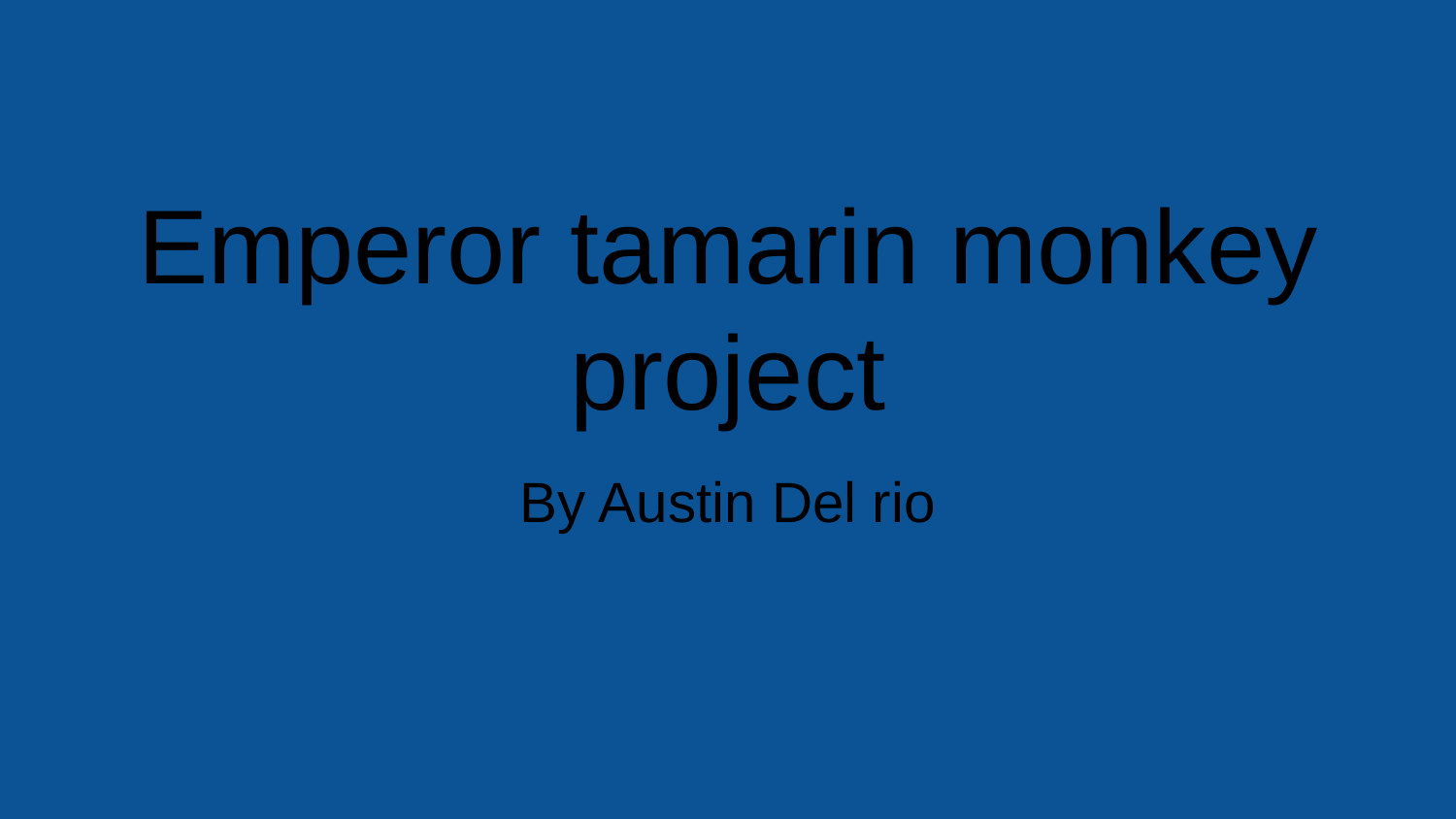

# Emperor tamarin monkey project
By Austin Del rio